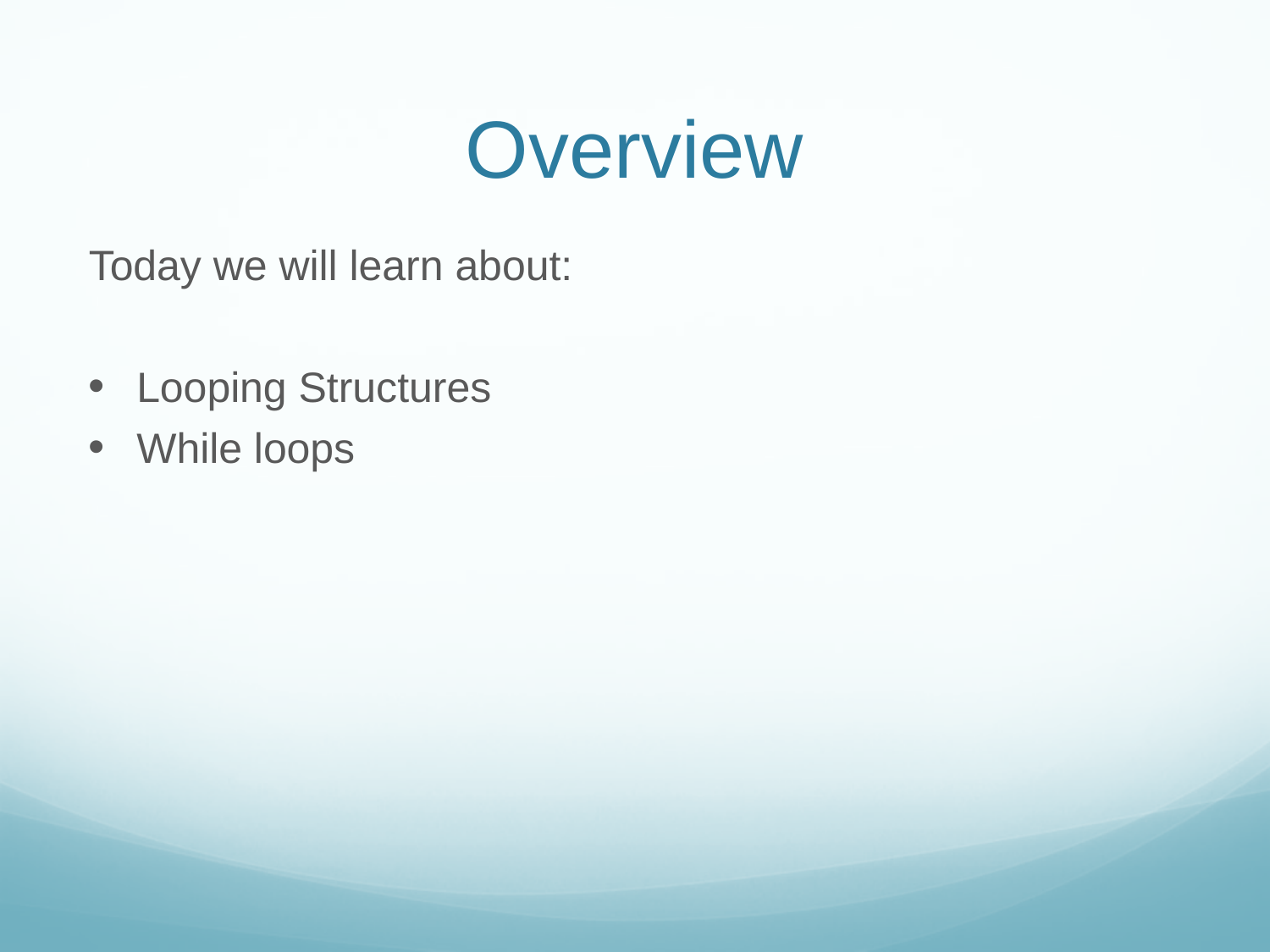

Overview
Today we will learn about:

Looping Structures
While loops